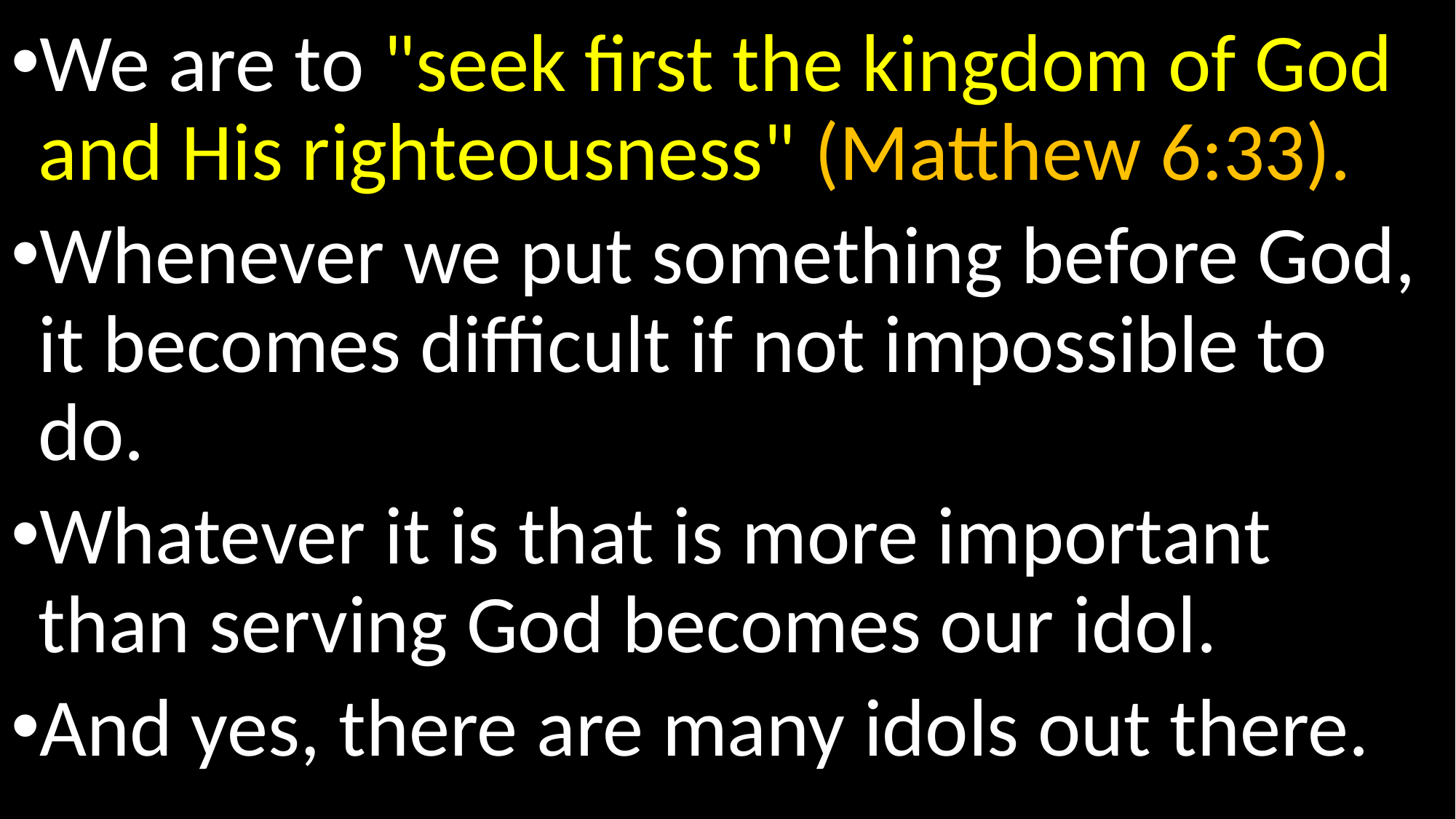

We are to "seek first the kingdom of God and His righteousness" (Matthew 6:33).
Whenever we put something before God, it becomes difficult if not impossible to do.
Whatever it is that is more important than serving God becomes our idol.
And yes, there are many idols out there.